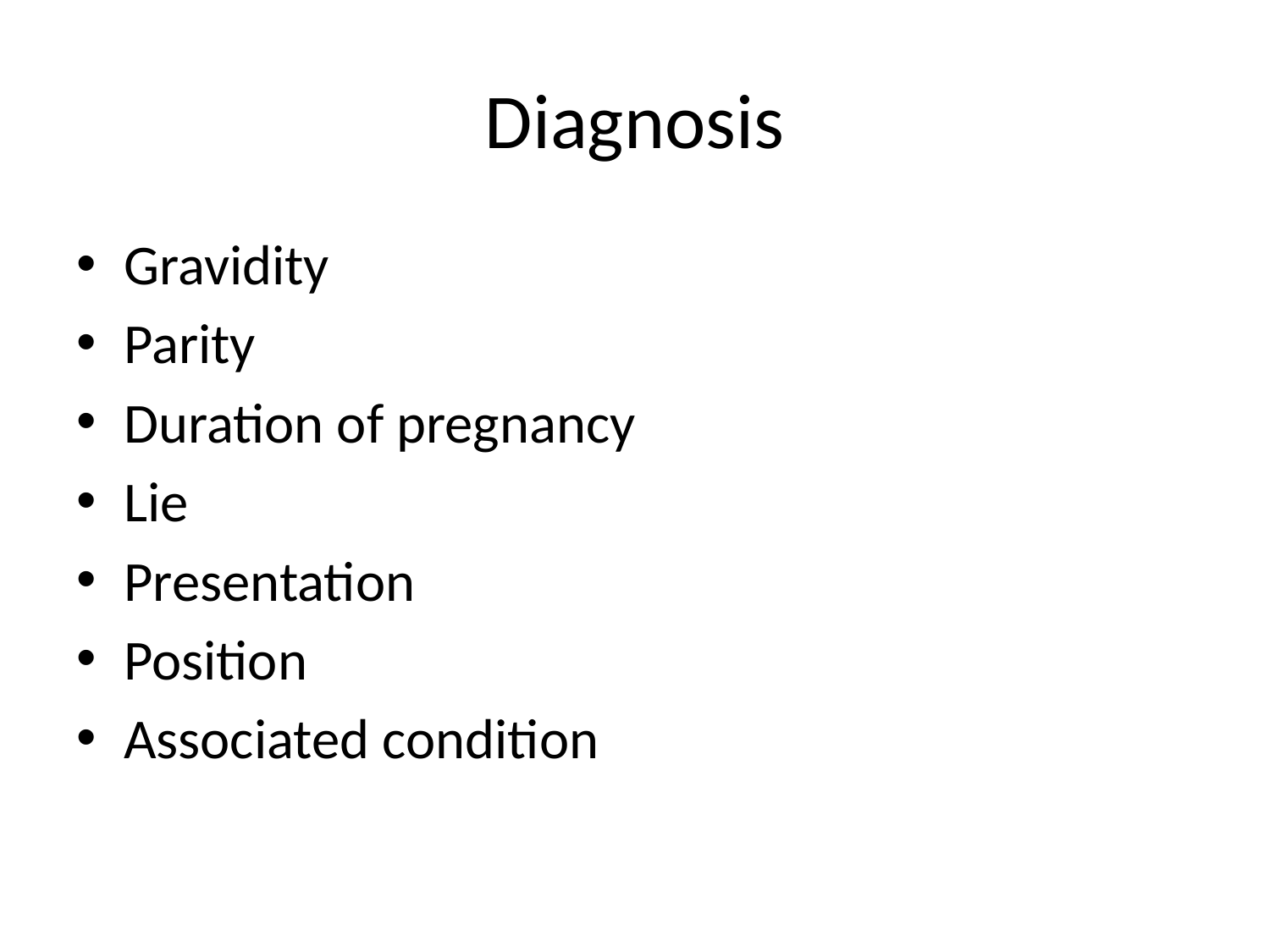

# Diagnosis
Gravidity
Parity
Duration of pregnancy
Lie
Presentation
Position
Associated condition